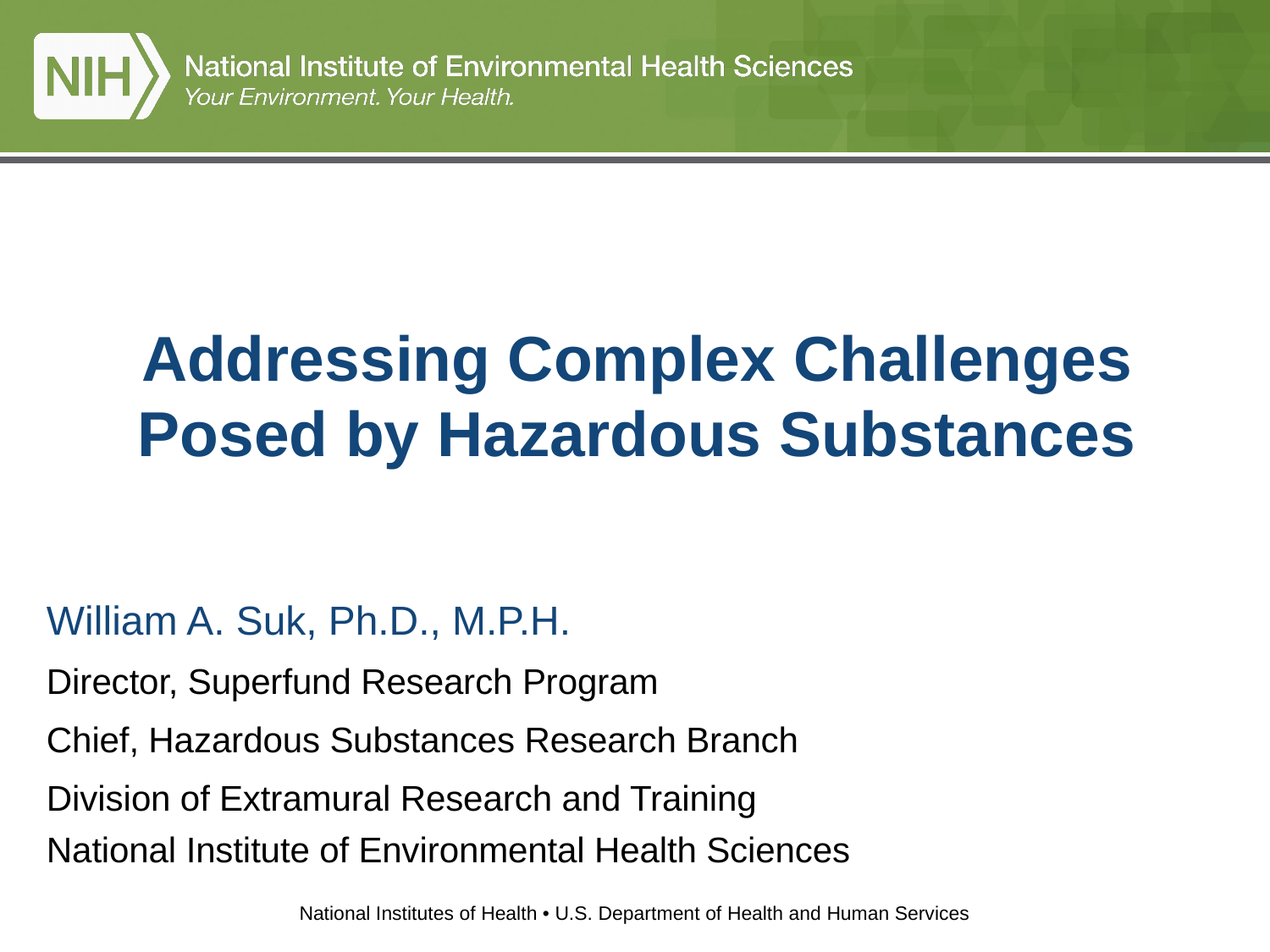

# Addressing Complex Challenges Posed by Hazardous Substances
William A. Suk, Ph.D., M.P.H.
Director, Superfund Research Program
Chief, Hazardous Substances Research Branch
Division of Extramural Research and Training
National Institute of Environmental Health Sciences